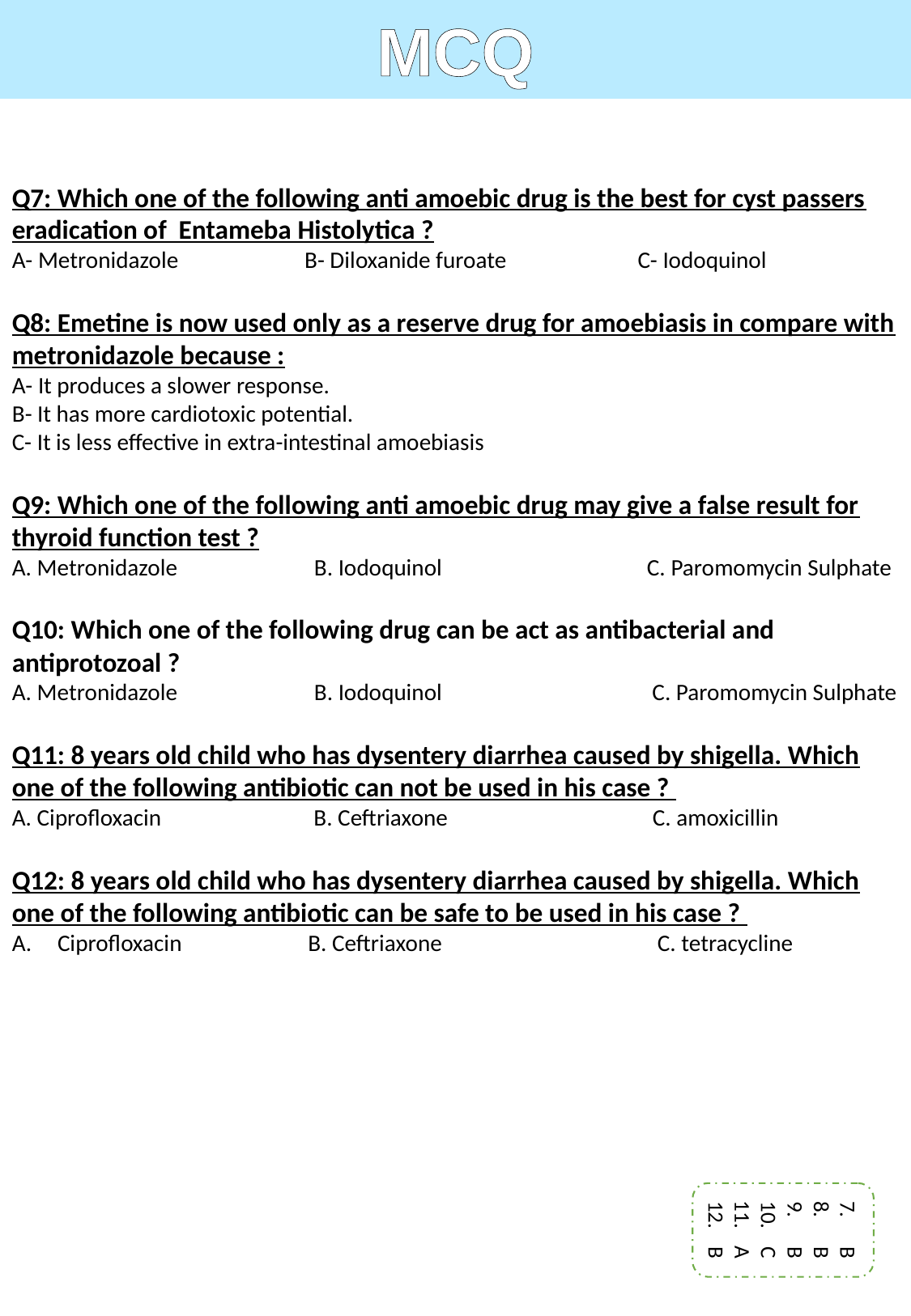

MCQ
Q7: Which one of the following anti amoebic drug is the best for cyst passers eradication of  Entameba Histolytica ?
A- Metronidazole                        B- Diloxanide furoate                         C- Iodoquinol

Q8: Emetine is now used only as a reserve drug for amoebiasis in compare with metronidazole because :
A- It produces a slower response.
B- It has more cardiotoxic potential.
C- It is less effective in extra-intestinal amoebiasis

Q9: Which one of the following anti amoebic drug may give a false result for thyroid function test ?
A. Metronidazole                          B. Iodoquinol                                       C. Paromomycin Sulphate

Q10: Which one of the following drug can be act as antibacterial and antiprotozoal ?
A. Metronidazole                          B. Iodoquinol                                        C. Paromomycin Sulphate

Q11: 8 years old child who has dysentery diarrhea caused by shigella. Which one of the following antibiotic can not be used in his case ?
A. Ciprofloxacin                             B. Ceftriaxone                                       C. amoxicillin

Q12: 8 years old child who has dysentery diarrhea caused by shigella. Which one of the following antibiotic can be safe to be used in his case ?
Ciprofloxacin                        B. Ceftriaxone                                         C. tetracycline
B
B
B
C
A
B